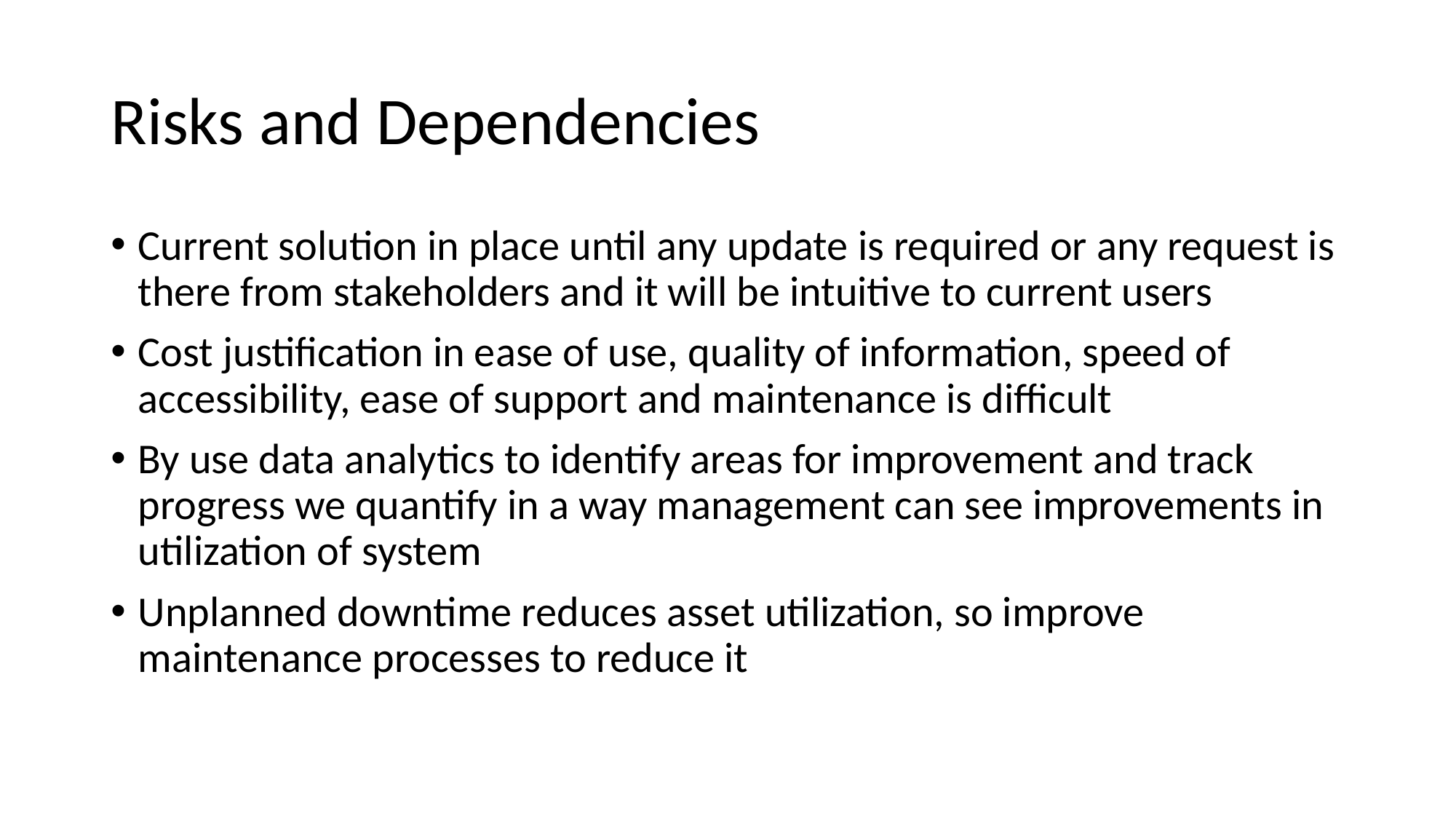

# Risks and Dependencies
Current solution in place until any update is required or any request is there from stakeholders and it will be intuitive to current users
Cost justification in ease of use, quality of information, speed of accessibility, ease of support and maintenance is difficult
By use data analytics to identify areas for improvement and track progress we quantify in a way management can see improvements in utilization of system
Unplanned downtime reduces asset utilization, so improve maintenance processes to reduce it